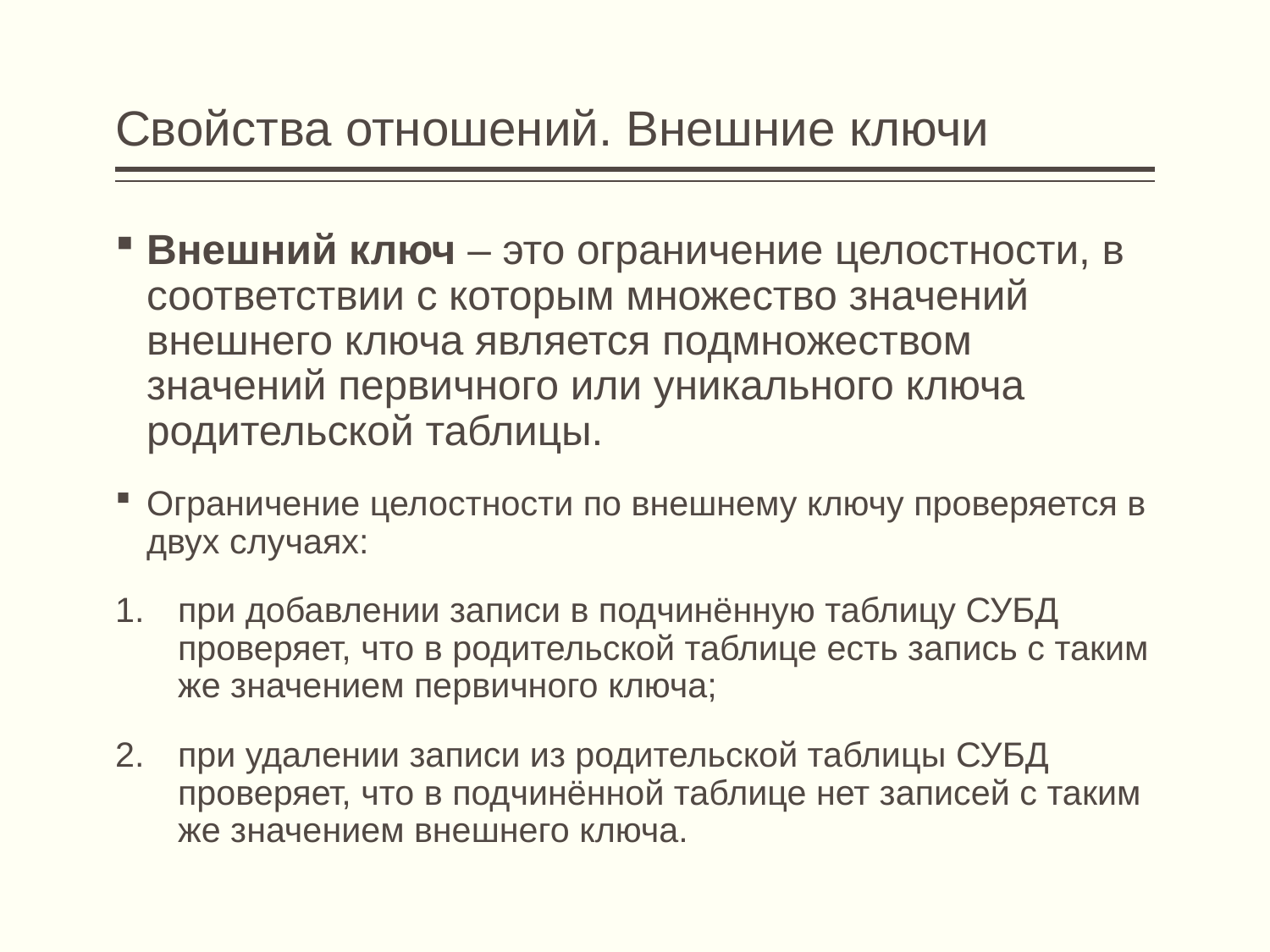

# Свойства отношений. Внешние ключи
Внешний ключ – это ограничение целостности, в соответствии с которым множество значений внешнего ключа является подмножеством значений первичного или уникального ключа родительской таблицы.
Ограничение целостности по внешнему ключу проверяется в двух случаях:
при добавлении записи в подчинённую таблицу СУБД проверяет, что в родительской таблице есть запись с таким же значением первичного ключа;
при удалении записи из родительской таблицы СУБД проверяет, что в подчинённой таблице нет записей с таким же значением внешнего ключа.